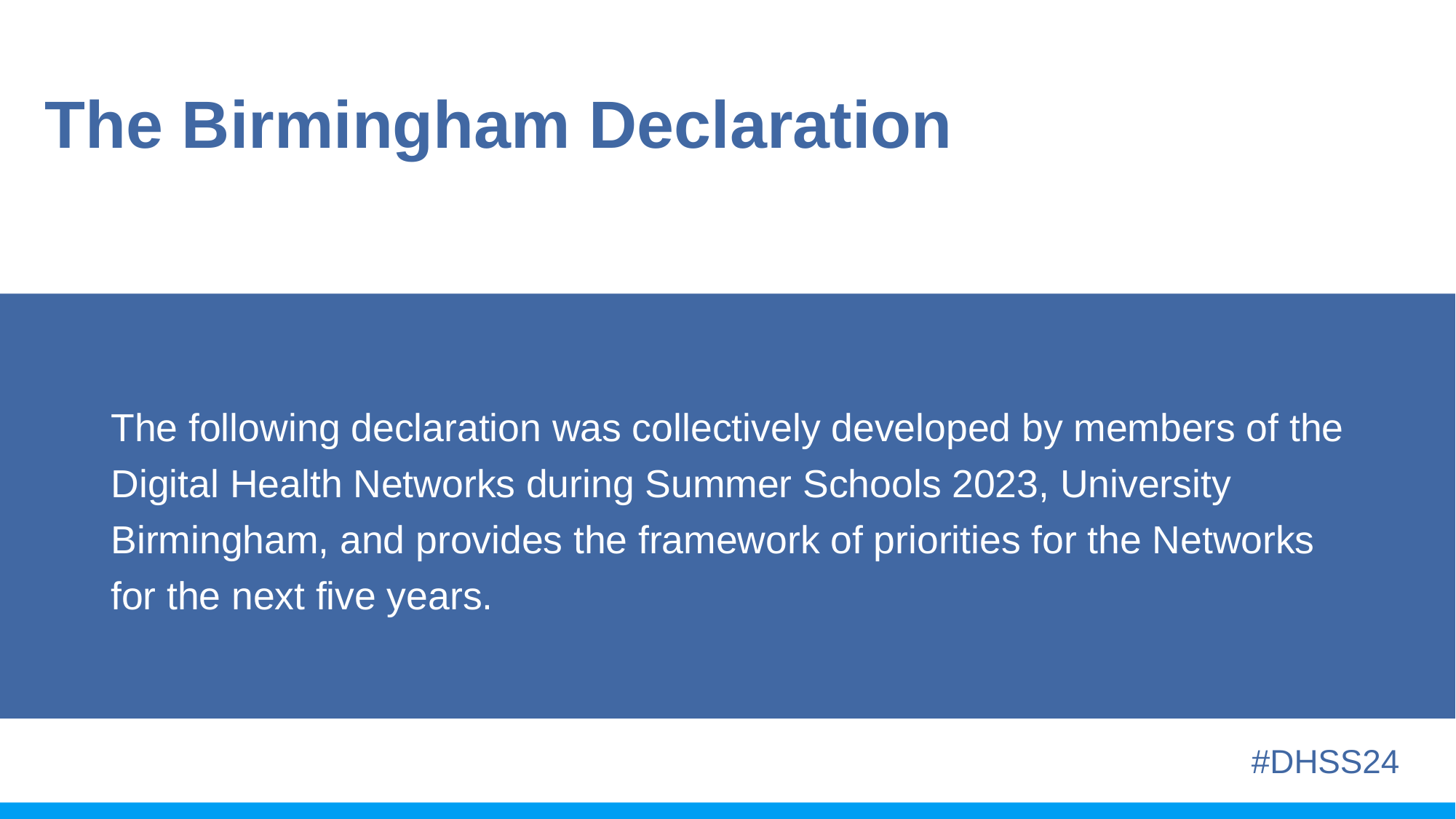

# The Birmingham Declaration

The following declaration was collectively developed by members of the Digital Health Networks during Summer Schools 2023, University Birmingham, and provides the framework of priorities for the Networks for the next five years.
#DHSS24